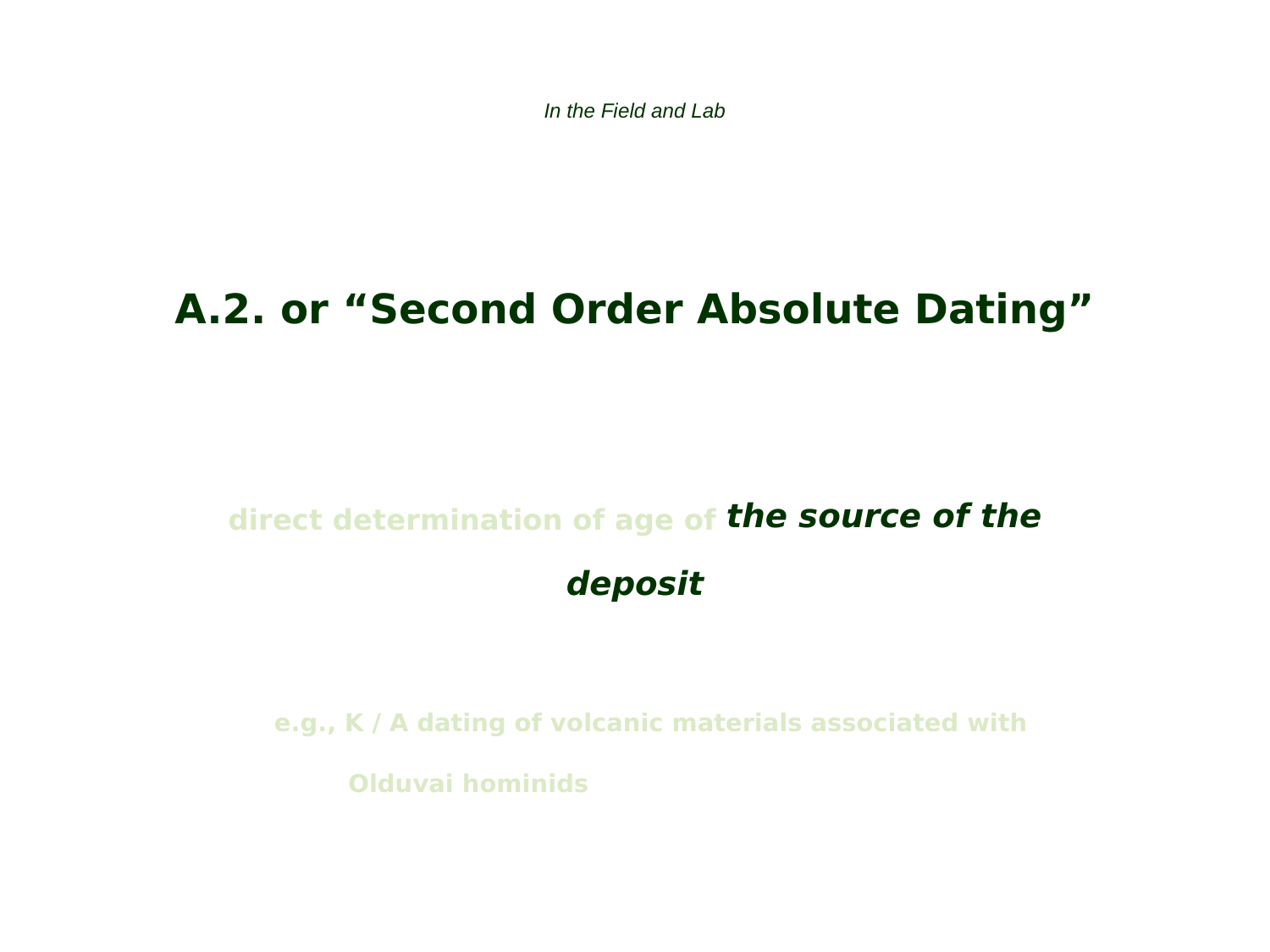

In the Field and Lab
A.2. or “Second Order Absolute Dating”
direct determination of age of the source of the deposit

e.g., K / A dating of volcanic materials associated with Olduvai hominids